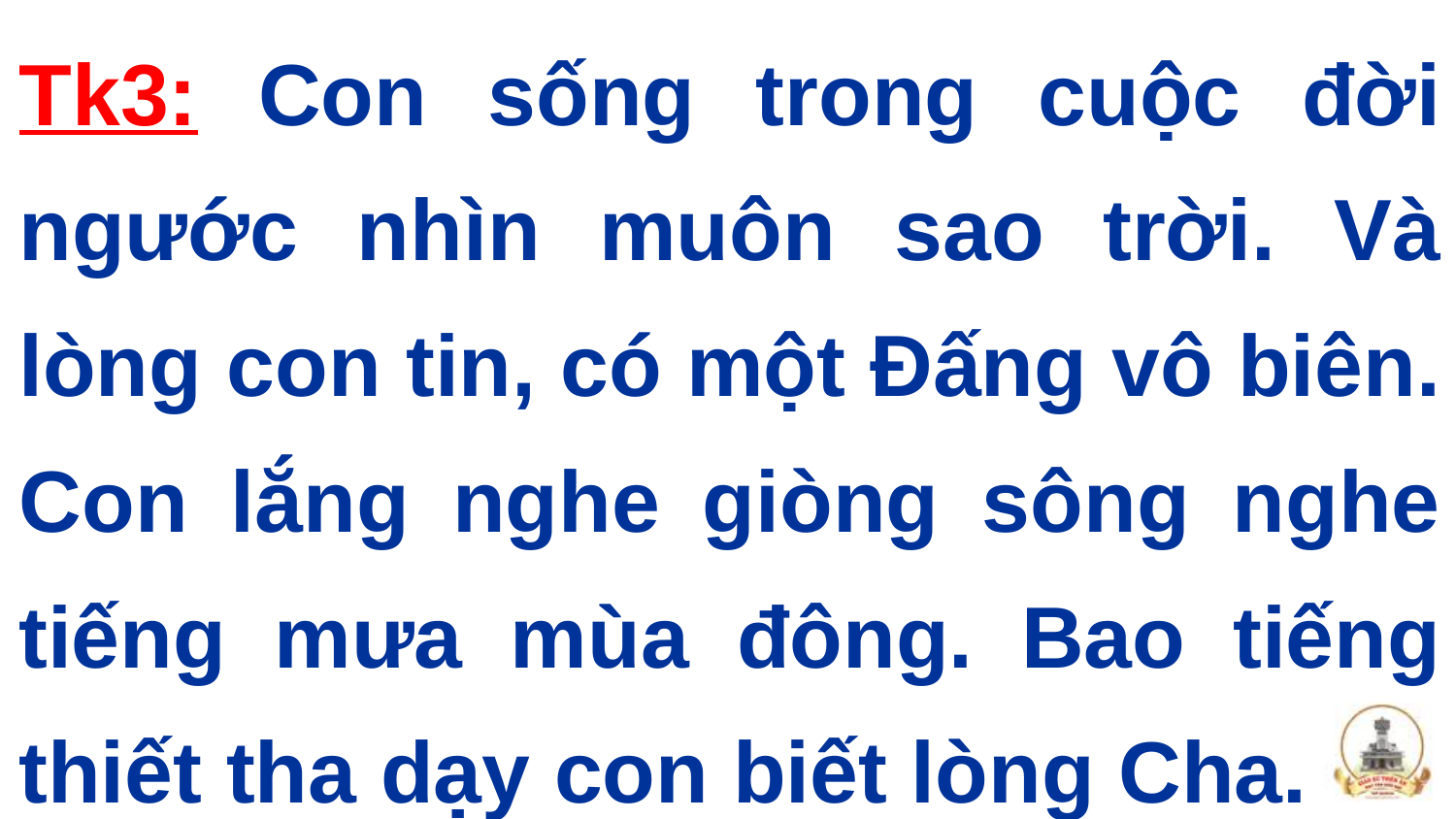

Tk3: Con sống trong cuộc đời ngước nhìn muôn sao trời. Và lòng con tin, có một Đấng vô biên. Con lắng nghe giòng sông nghe tiếng mưa mùa đông. Bao tiếng thiết tha dạy con biết lòng Cha.